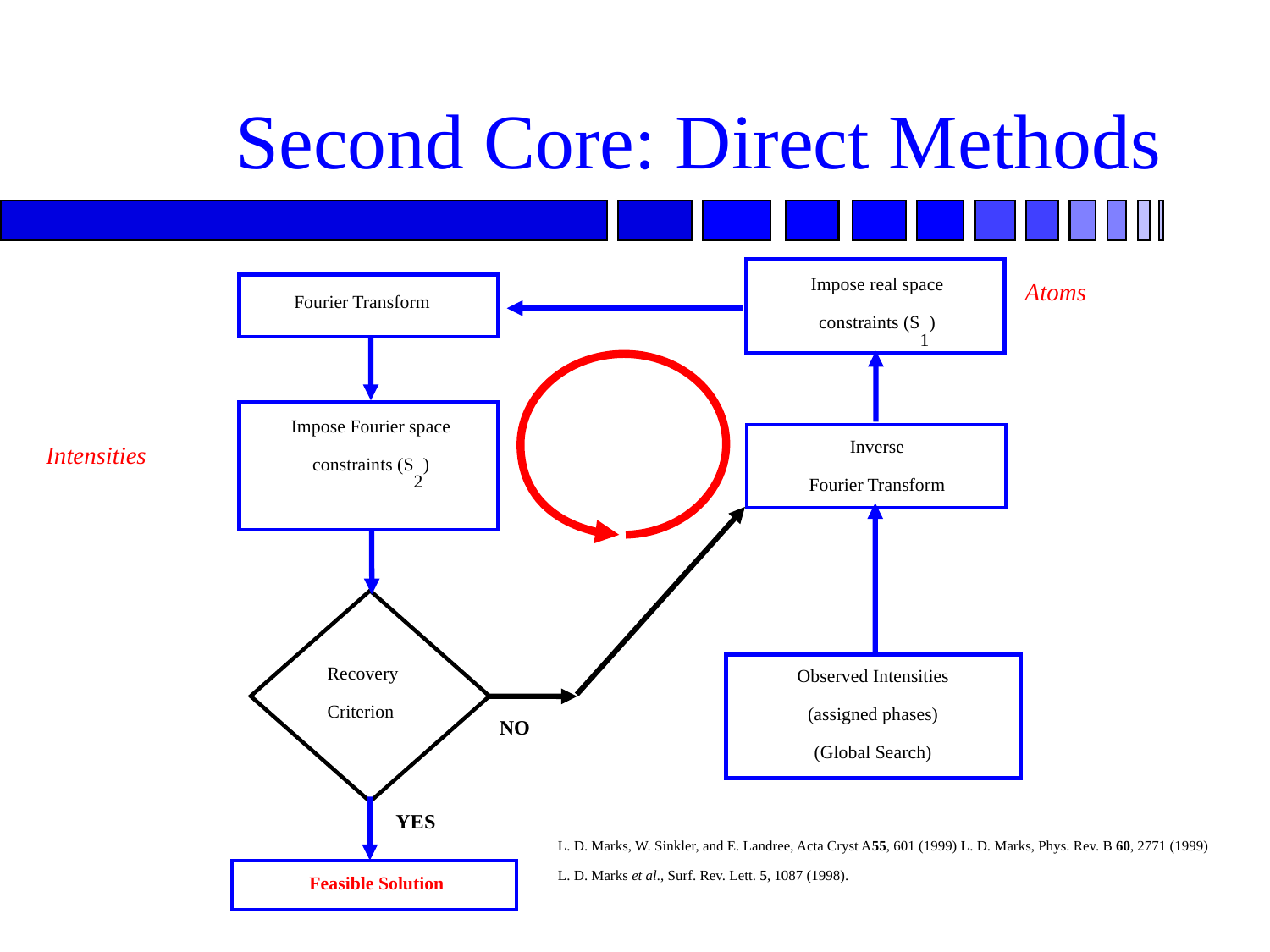

# Second Core: Direct Methods

Impose real space
constraints (S1)

Fourier Transform

Impose Fourier space
constraints (S2)
Inverse
Fourier Transform

Recovery
Criterion
Observed Intensities
(assigned phases)
(Global Search)

NO

YES

Feasible Solution
Atoms
Intensities
L. D. Marks, W. Sinkler, and E. Landree, Acta Cryst A55, 601 (1999) L. D. Marks, Phys. Rev. B 60, 2771 (1999)
L. D. Marks et al., Surf. Rev. Lett. 5, 1087 (1998).